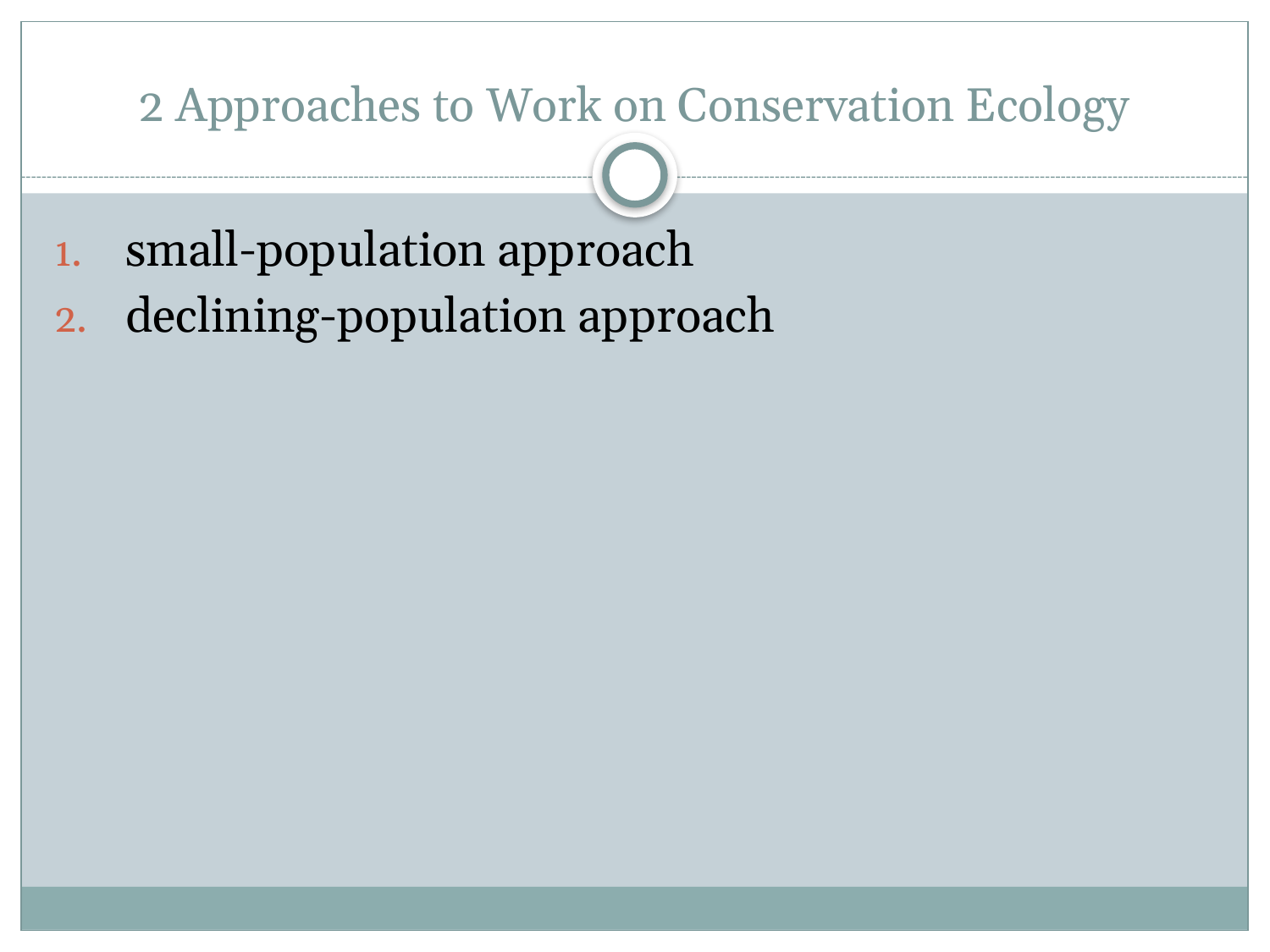

# 2 Approaches to Work on Conservation Ecology
small-population approach
declining-population approach